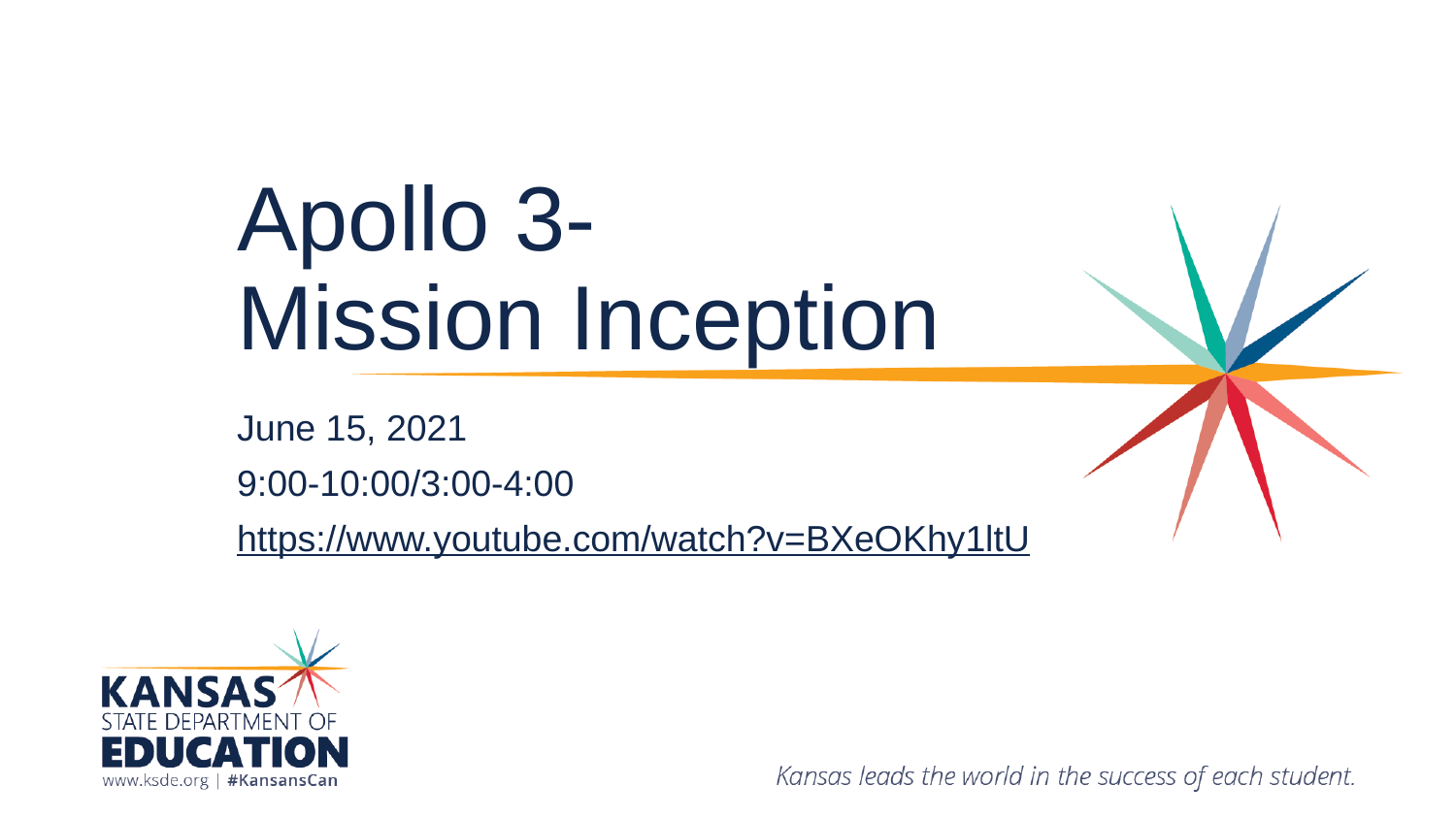

# Apollo 3-
Mission Inception
June 15, 2021
9:00-10:00/3:00-4:00
https://www.youtube.com/watch?v=BXeOKhy1ltU